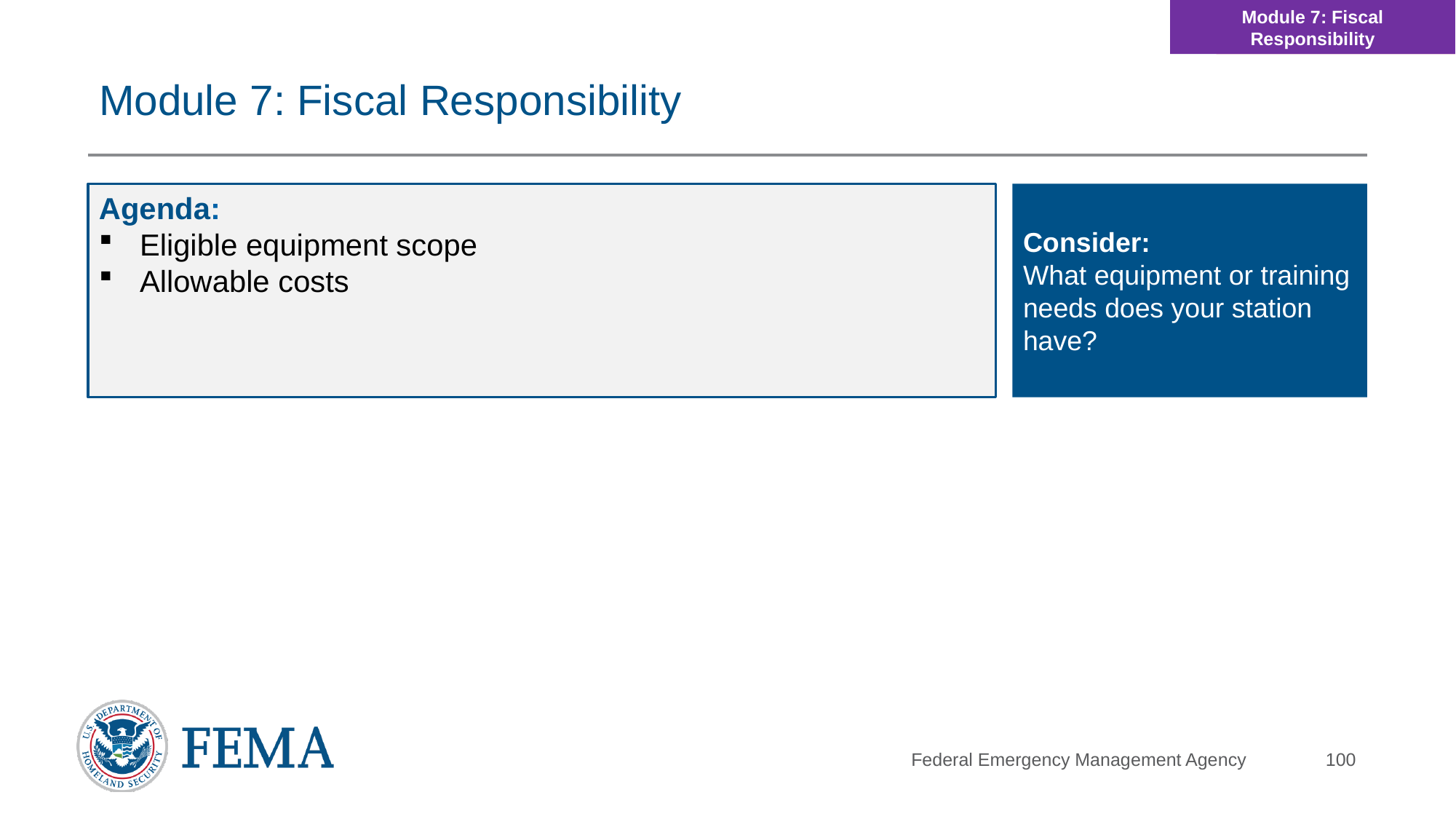

Module 7: Fiscal Responsibility
Module 1: Introduction to IPAWS
# Module 7: Fiscal Responsibility
Agenda:
Eligible equipment scope
Allowable costs

Consider:
What equipment or training needs does your station have?
100